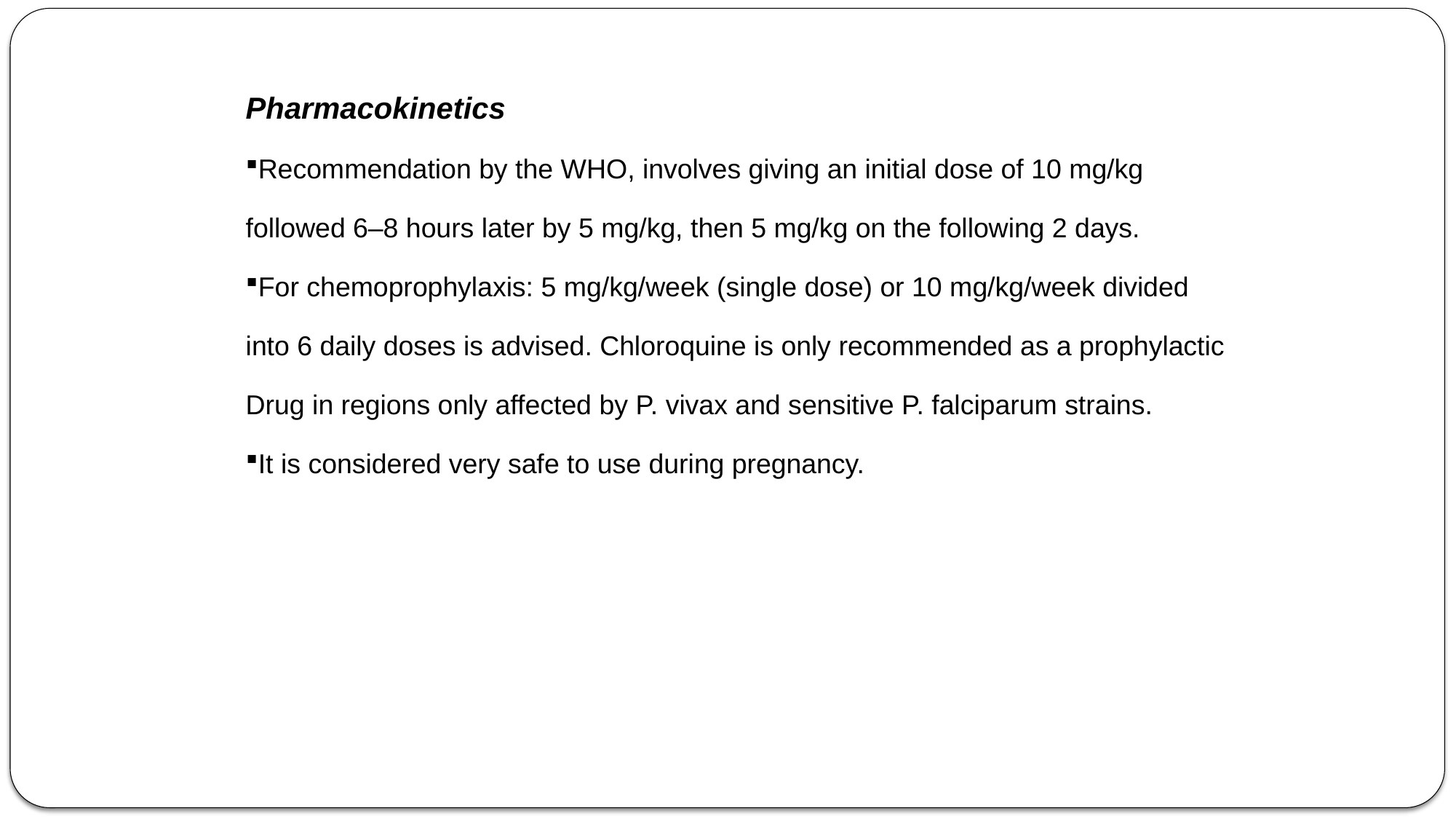

Pharmacokinetics
Recommendation by the WHO, involves giving an initial dose of 10 mg/kg
followed 6–8 hours later by 5 mg/kg, then 5 mg/kg on the following 2 days.
For chemoprophylaxis: 5 mg/kg/week (single dose) or 10 mg/kg/week divided
into 6 daily doses is advised. Chloroquine is only recommended as a prophylactic
Drug in regions only affected by P. vivax and sensitive P. falciparum strains.
It is considered very safe to use during pregnancy.